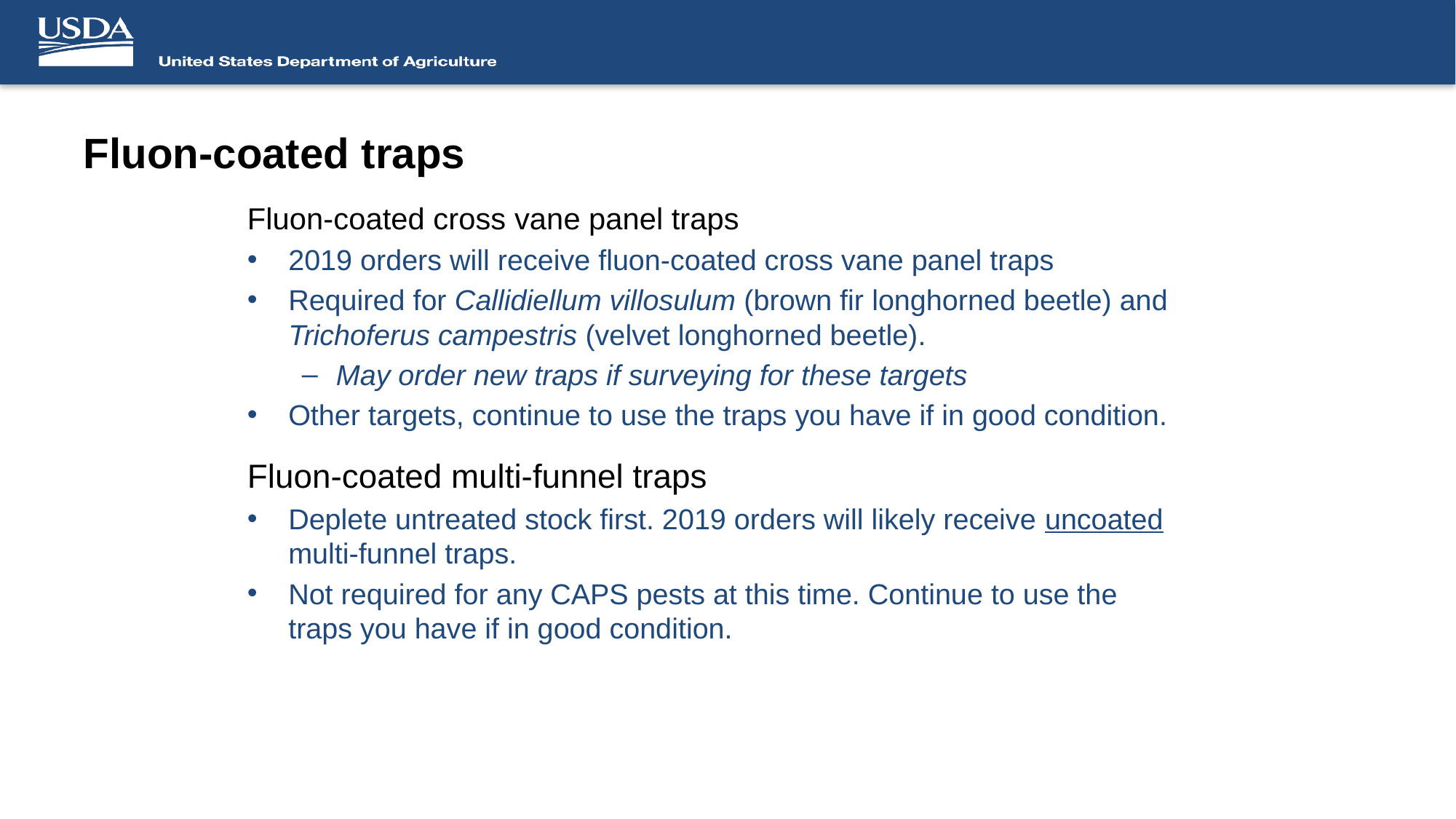

# Fluon-coated traps
Fluon-coated cross vane panel traps
2019 orders will receive fluon-coated cross vane panel traps
Required for Callidiellum villosulum (brown fir longhorned beetle) and Trichoferus campestris (velvet longhorned beetle).
May order new traps if surveying for these targets
Other targets, continue to use the traps you have if in good condition.

Fluon-coated multi-funnel traps
Deplete untreated stock first. 2019 orders will likely receive uncoated multi-funnel traps.
Not required for any CAPS pests at this time. Continue to use the traps you have if in good condition.